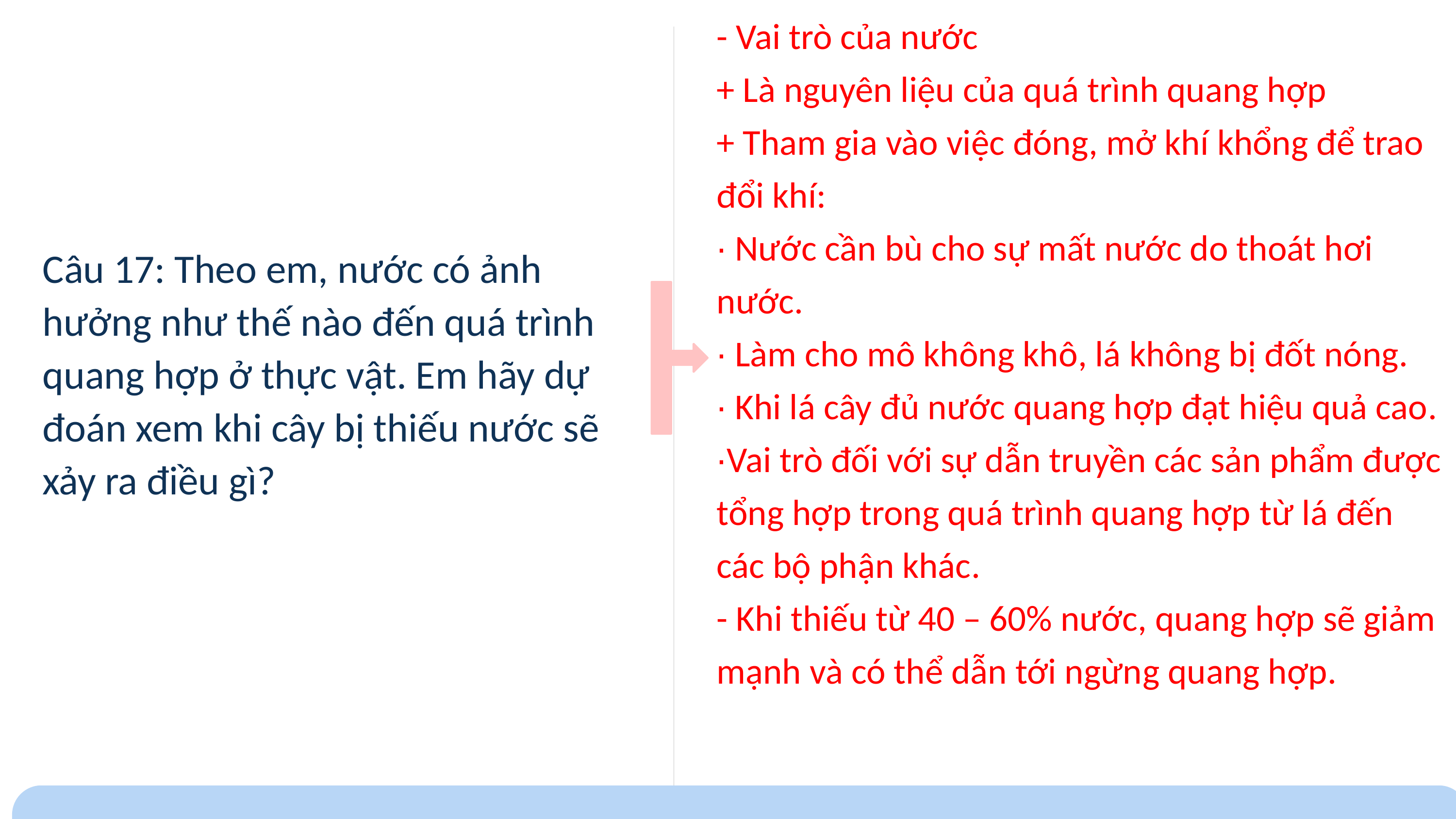

- Vai trò của nước
+ Là nguyên liệu của quá trình quang hợp
+ Tham gia vào việc đóng, mở khí khổng để trao đổi khí:
∙ Nước cần bù cho sự mất nước do thoát hơi nước.
∙ Làm cho mô không khô, lá không bị đốt nóng.
∙ Khi lá cây đủ nước quang hợp đạt hiệu quả cao.
∙Vai trò đối với sự dẫn truyền các sản phẩm được tổng hợp trong quá trình quang hợp từ lá đến các bộ phận khác.
- Khi thiếu từ 40 – 60% nước, quang hợp sẽ giảm mạnh và có thể dẫn tới ngừng quang hợp.
Câu 17: Theo em, nước có ảnh hưởng như thế nào đến quá trình quang hợp ở thực vật. Em hãy dự đoán xem khi cây bị thiếu nước sẽ xảy ra điều gì?